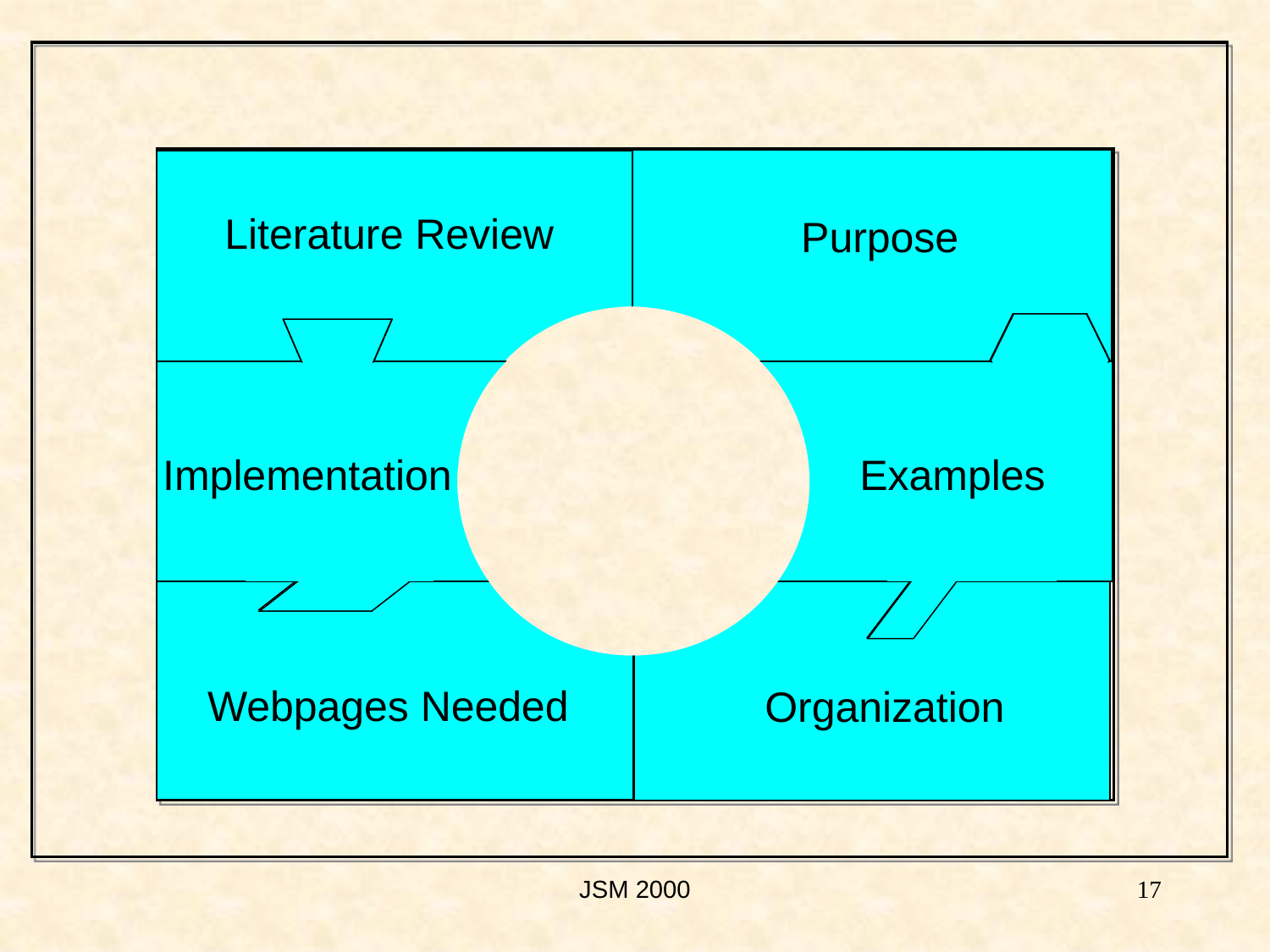

Purpose

Literature Review

Webpages Needed

Organization

Implementation

Examples
JSM 2000
17